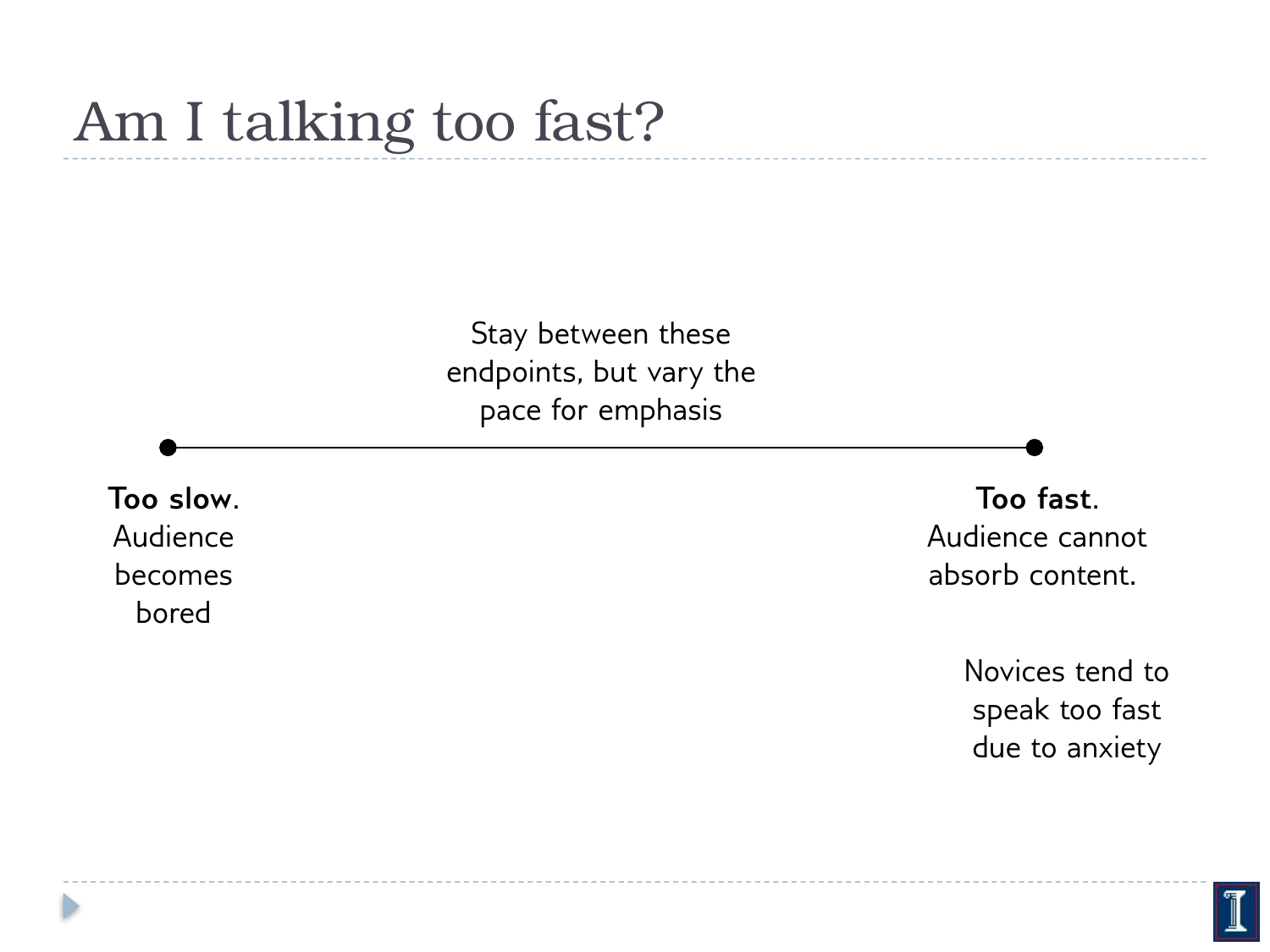

# Am I talking too fast?
Stay between these endpoints, but vary the pace for emphasis
Too slow. Audience becomes bored

Too fast. Audience cannot absorb content.
Novices tend to speak too fast due to anxiety